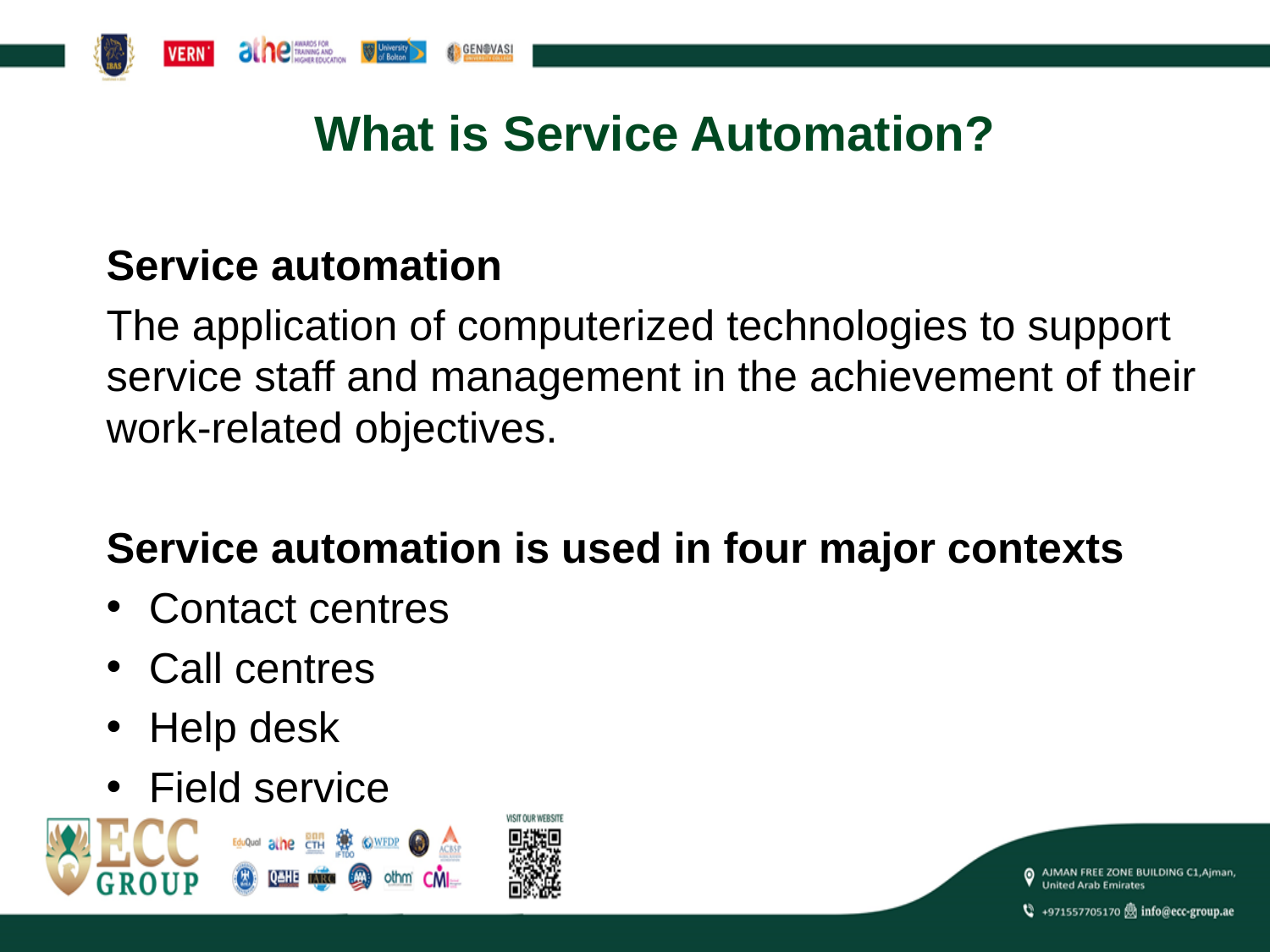

# What is Service Automation?
Service automation
The application of computerized technologies to support service staff and management in the achievement of their work-related objectives.

Service automation is used in four major contexts
Contact centres
Call centres
Help desk
Field service